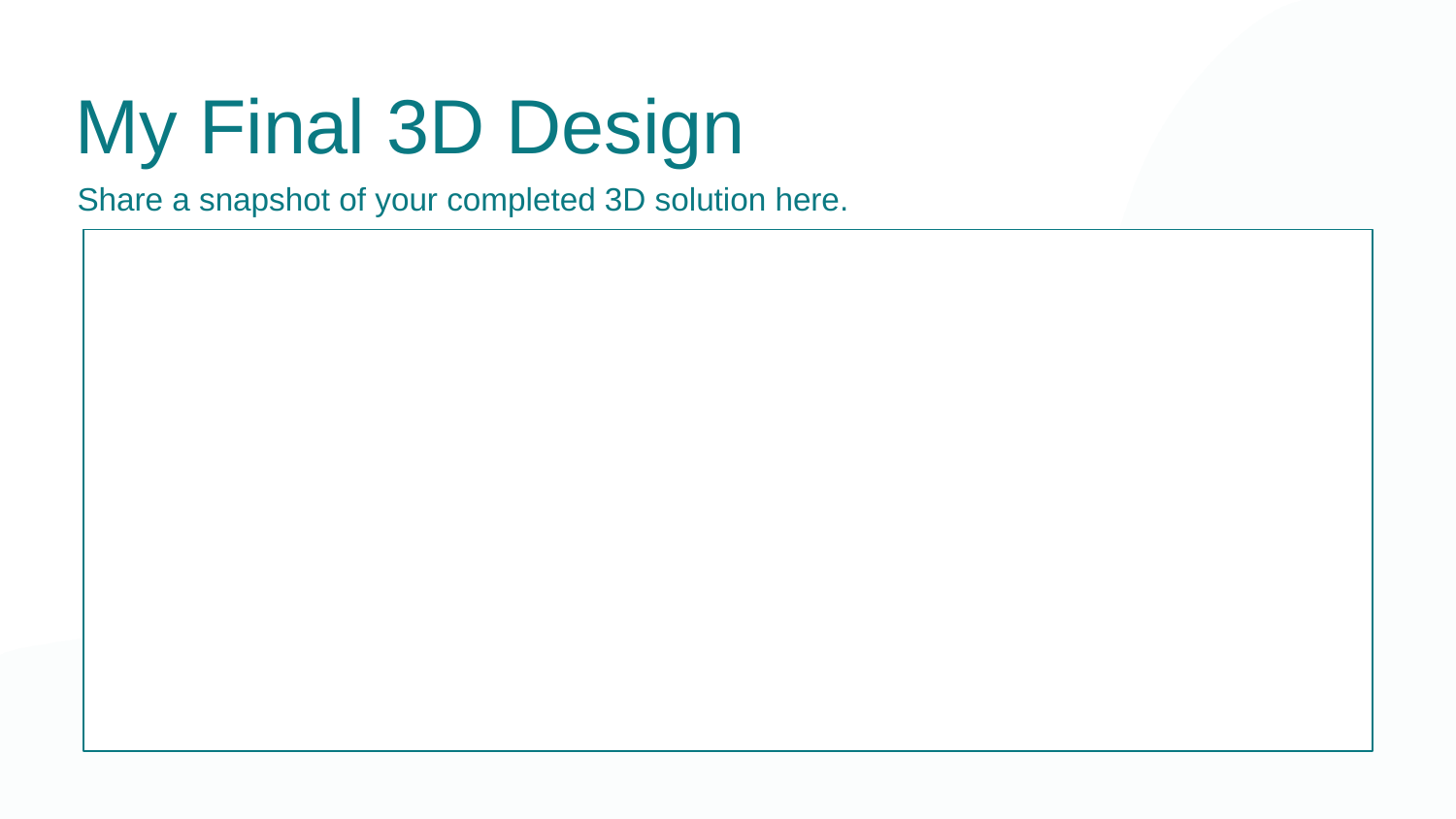

My Final 3D Design
Share a snapshot of your completed 3D solution here.